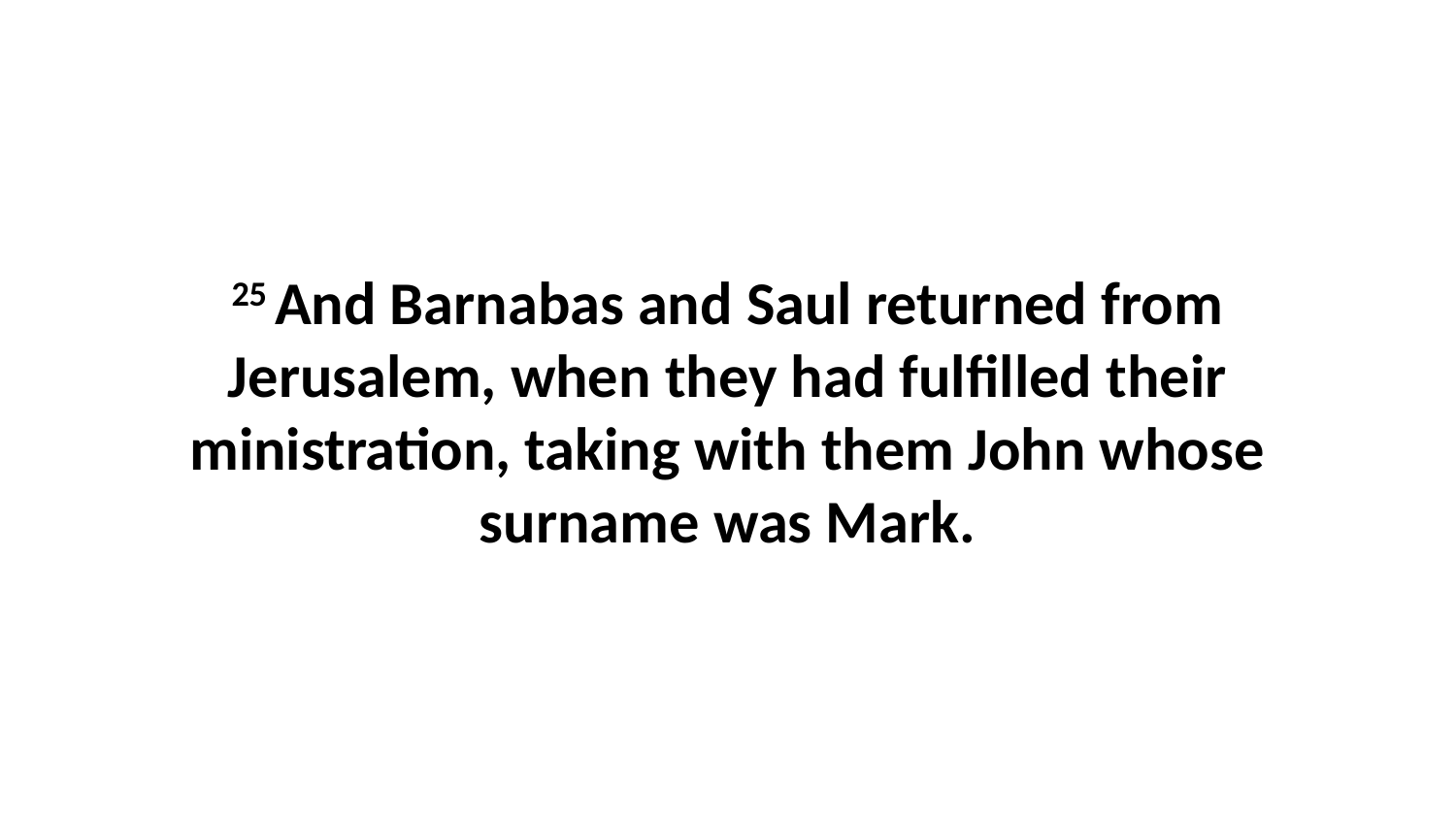

25 And Barnabas and Saul returned from Jerusalem, when they had fulfilled their ministration, taking with them John whose surname was Mark.